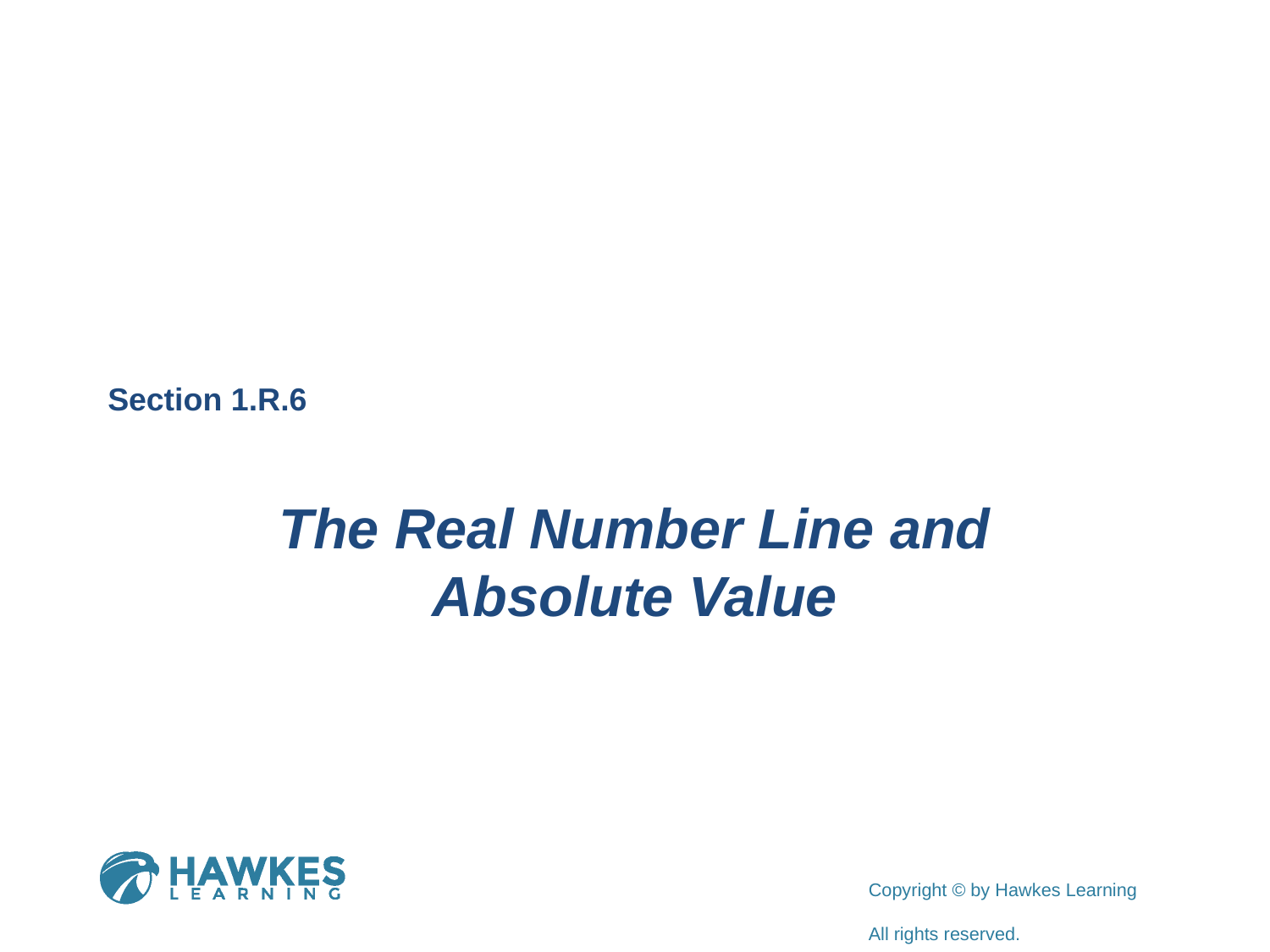

Section 1.R.6
The Real Number Line and Absolute Value